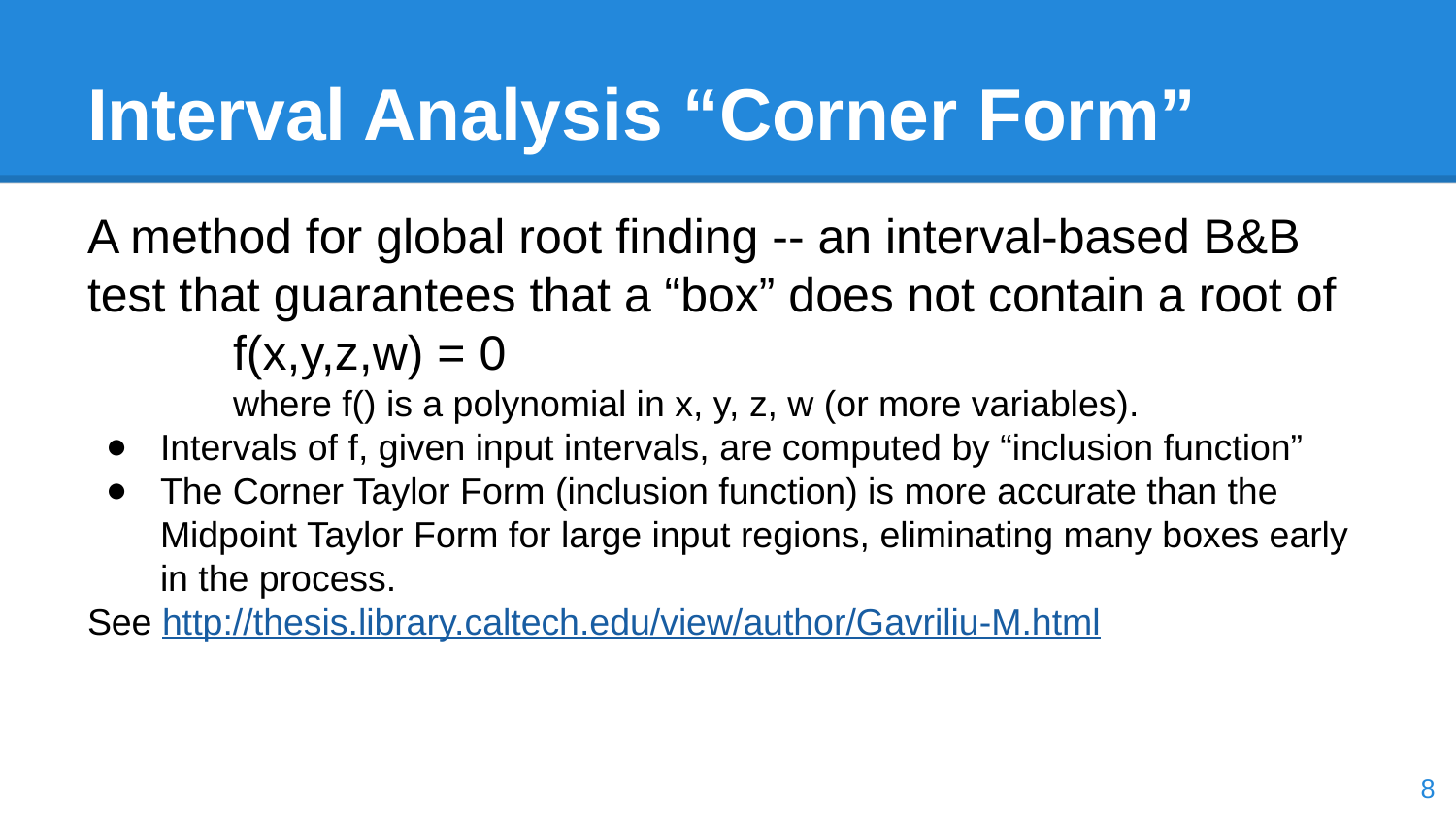

# Interval Analysis “Corner Form”
A method for global root finding -- an interval-based B&B test that guarantees that a “box” does not contain a root of
f(x,y,z,w) = 0
where f() is a polynomial in x, y, z, w (or more variables).
Intervals of f, given input intervals, are computed by “inclusion function”
The Corner Taylor Form (inclusion function) is more accurate than the Midpoint Taylor Form for large input regions, eliminating many boxes early in the process.
See http://thesis.library.caltech.edu/view/author/Gavriliu-M.html
8